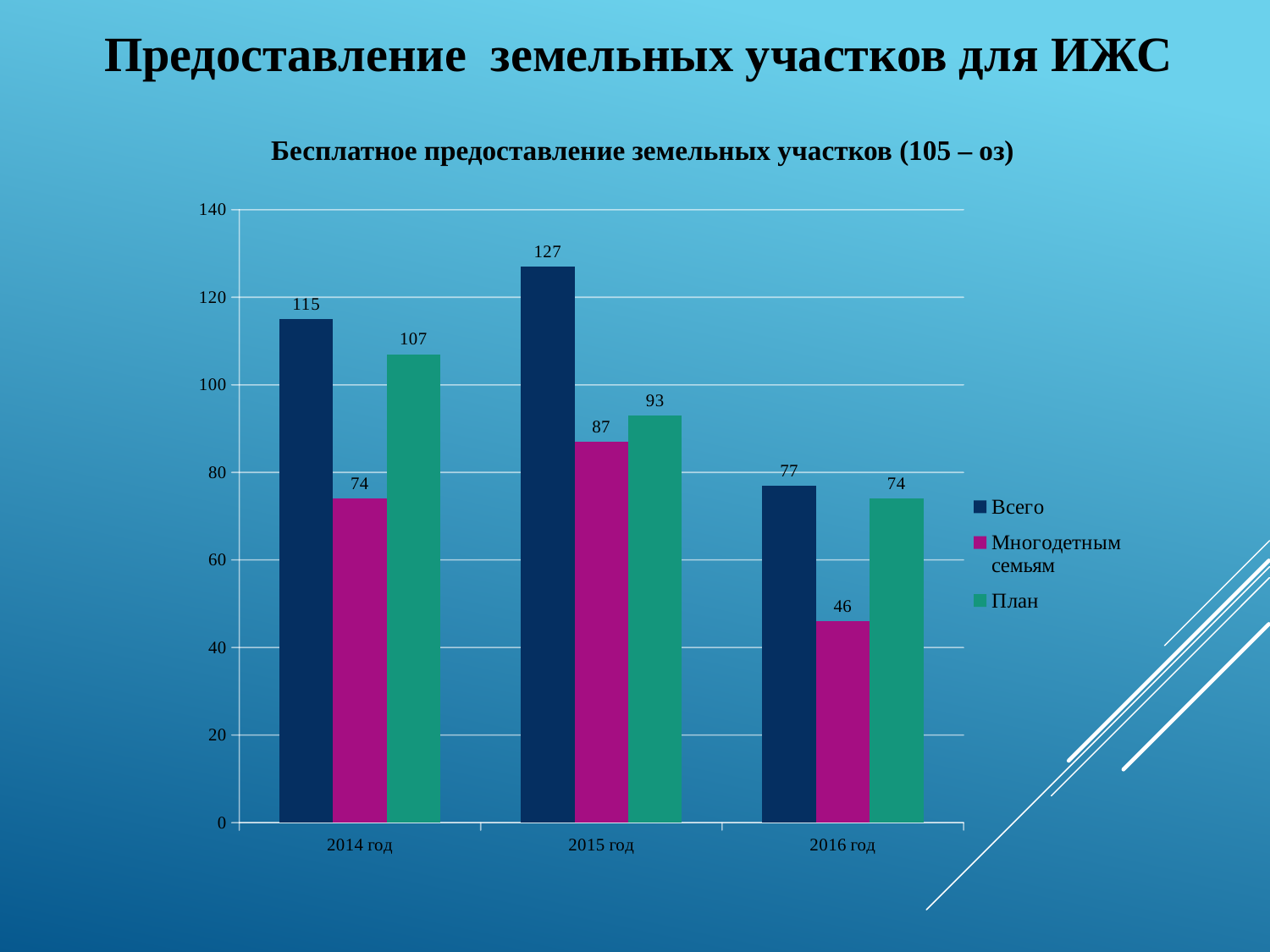

Предоставление  земельных участков для ИЖС
Бесплатное предоставление земельных участков (105 – оз)

### Chart

| Category | Всего | Многодетным семьям | План |
|---|---|---|---|
| 2014 год | 115.0 | 74.0 | 107.0 |
| 2015 год | 127.0 | 87.0 | 93.0 |
| 2016 год | 77.0 | 46.0 | 74.0 |